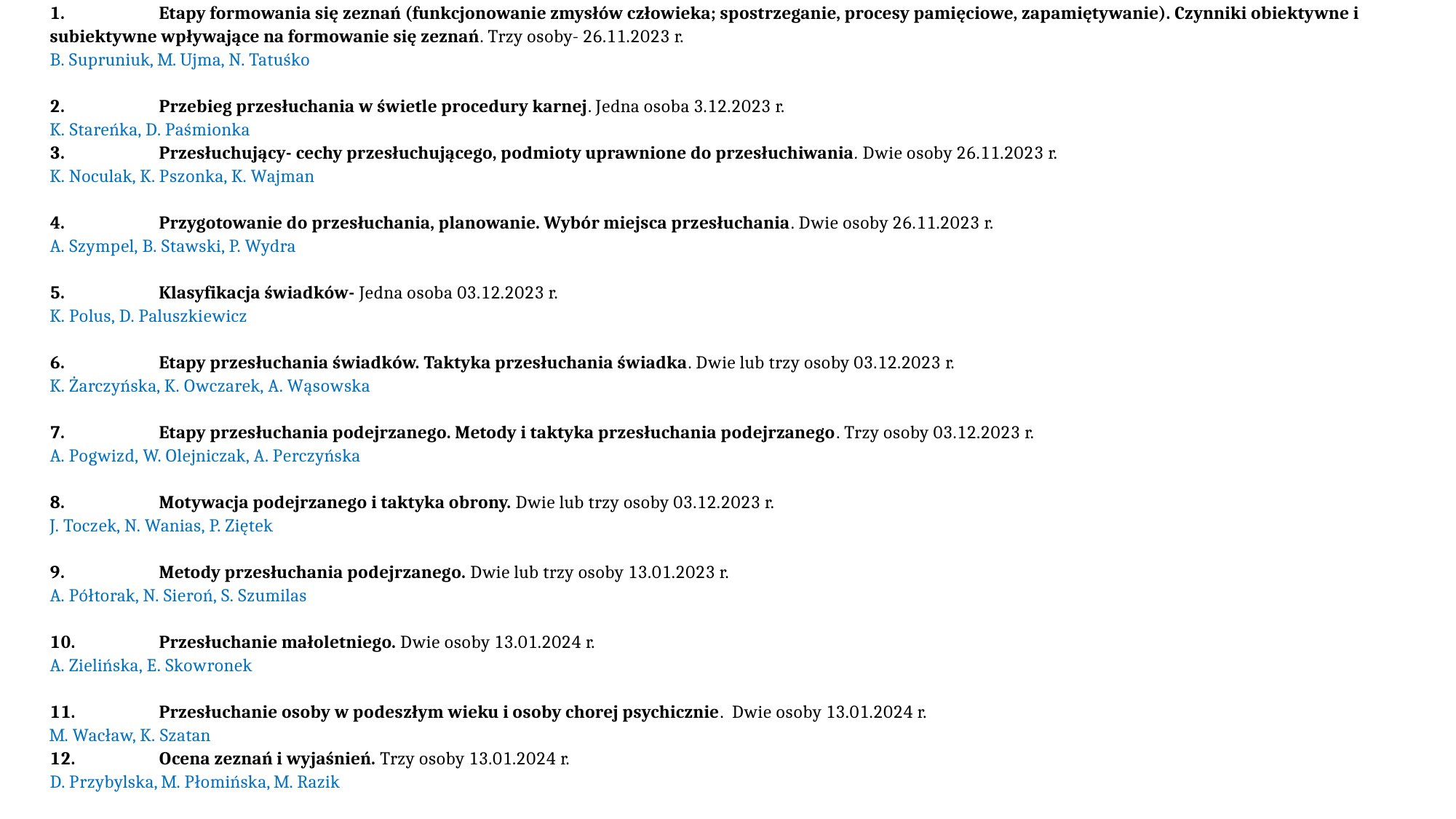

# 1.	Etapy formowania się zeznań (funkcjonowanie zmysłów człowieka; spostrzeganie, procesy pamięciowe, zapamiętywanie). Czynniki obiektywne i subiektywne wpływające na formowanie się zeznań. Trzy osoby- 26.11.2023 r. B. Supruniuk, M. Ujma, N. Tatuśko 2.	Przebieg przesłuchania w świetle procedury karnej. Jedna osoba 3.12.2023 r. K. Stareńka, D. Paśmionka 3.	Przesłuchujący- cechy przesłuchującego, podmioty uprawnione do przesłuchiwania. Dwie osoby 26.11.2023 r. K. Noculak, K. Pszonka, K. Wajman 4.	Przygotowanie do przesłuchania, planowanie. Wybór miejsca przesłuchania. Dwie osoby 26.11.2023 r. A. Szympel, B. Stawski, P. Wydra 5.	Klasyfikacja świadków- Jedna osoba 03.12.2023 r. K. Polus, D. Paluszkiewicz 6.	Etapy przesłuchania świadków. Taktyka przesłuchania świadka. Dwie lub trzy osoby 03.12.2023 r. K. Żarczyńska, K. Owczarek, A. Wąsowska 7.	Etapy przesłuchania podejrzanego. Metody i taktyka przesłuchania podejrzanego. Trzy osoby 03.12.2023 r. A. Pogwizd, W. Olejniczak, A. Perczyńska 8.	Motywacja podejrzanego i taktyka obrony. Dwie lub trzy osoby 03.12.2023 r. J. Toczek, N. Wanias, P. Ziętek 9.	Metody przesłuchania podejrzanego. Dwie lub trzy osoby 13.01.2023 r. A. Półtorak, N. Sieroń, S. Szumilas 10.	Przesłuchanie małoletniego. Dwie osoby 13.01.2024 r. A. Zielińska, E. Skowronek 11.	Przesłuchanie osoby w podeszłym wieku i osoby chorej psychicznie.  Dwie osoby 13.01.2024 r. M. Wacław, K. Szatan 12.	Ocena zeznań i wyjaśnień. Trzy osoby 13.01.2024 r. D. Przybylska, M. Płomińska, M. Razik